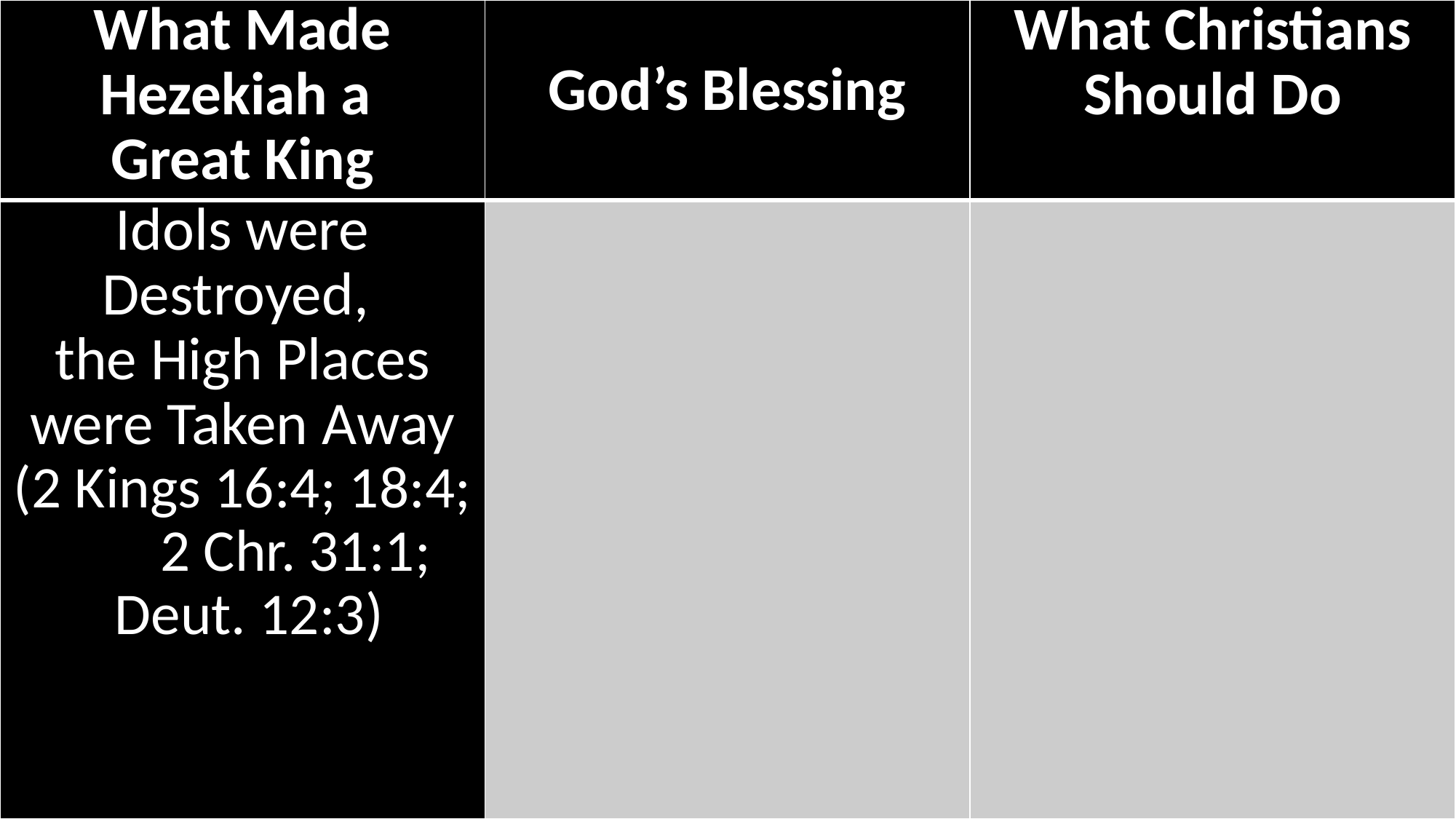

| What Made Hezekiah a Great King | God’s Blessing | What Christians Should Do |
| --- | --- | --- |
| Idols were Destroyed, the High Places were Taken Away (2 Kings 16:4; 18:4; 2 Chr. 31:1; Deut. 12:3) |  |  |